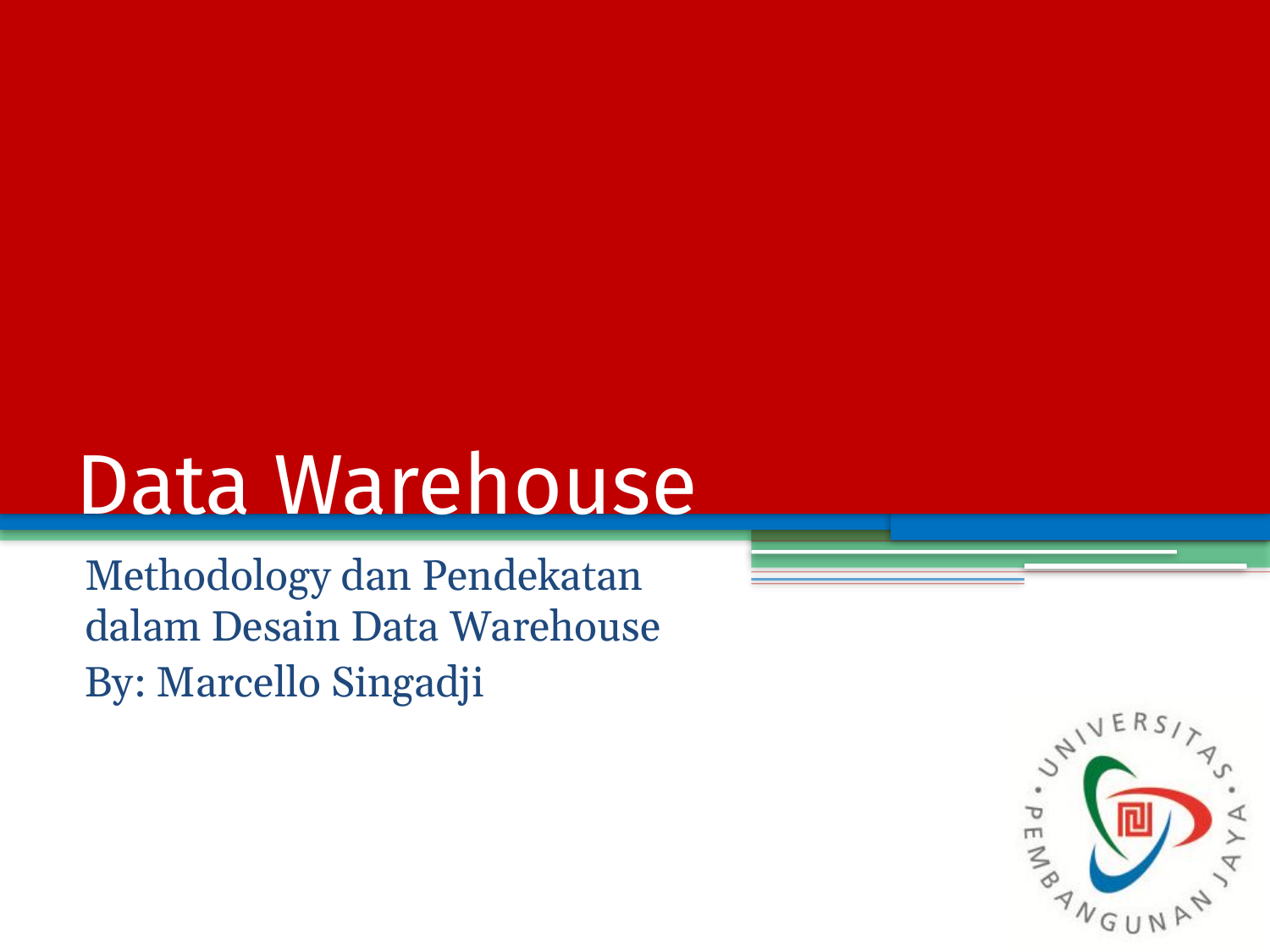

# Data Warehouse
Methodology dan Pendekatan dalam Desain Data Warehouse
By: Marcello Singadji